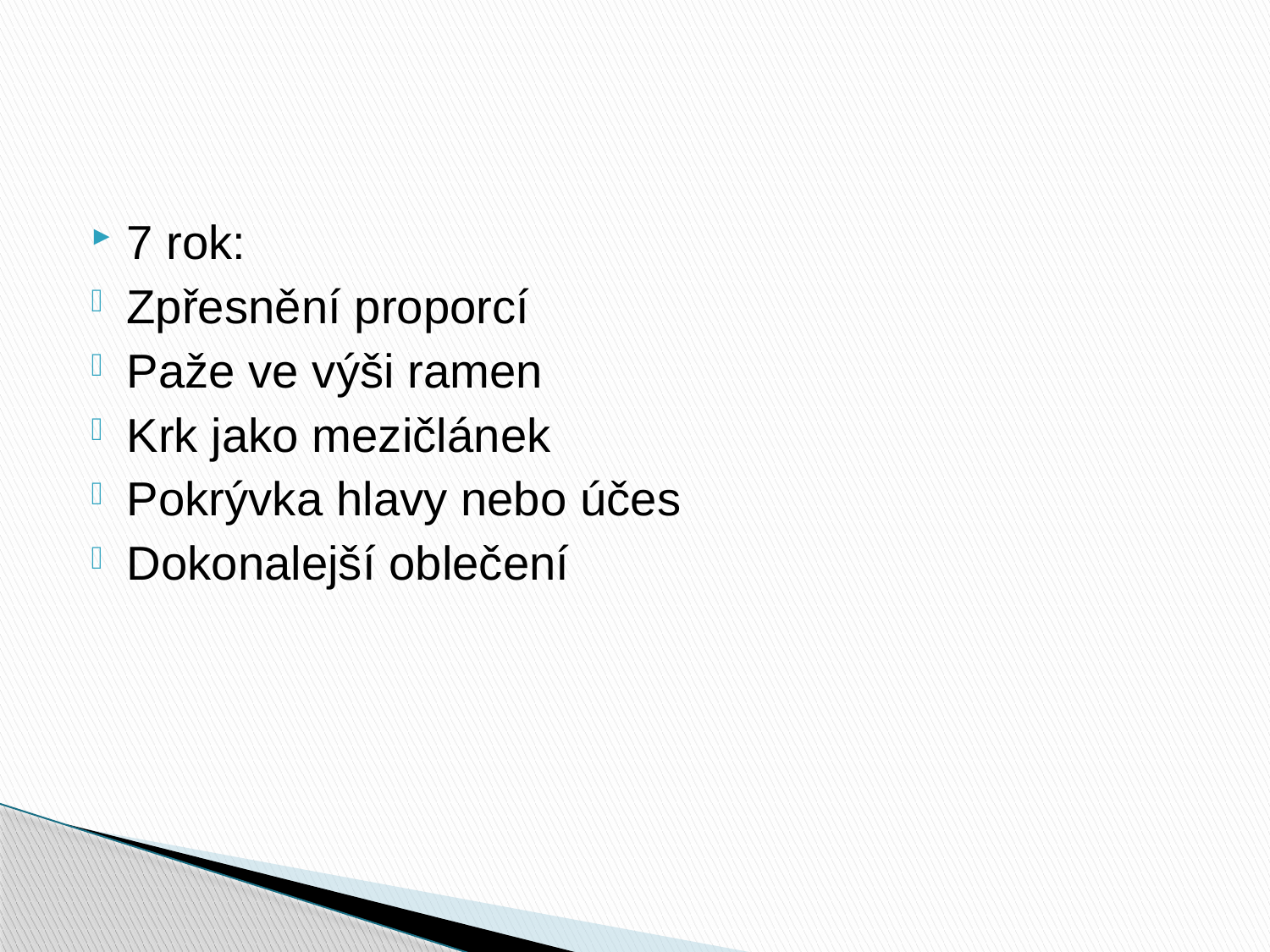

#
7 rok:
Zpřesnění proporcí
Paže ve výši ramen
Krk jako mezičlánek
Pokrývka hlavy nebo účes
Dokonalejší oblečení